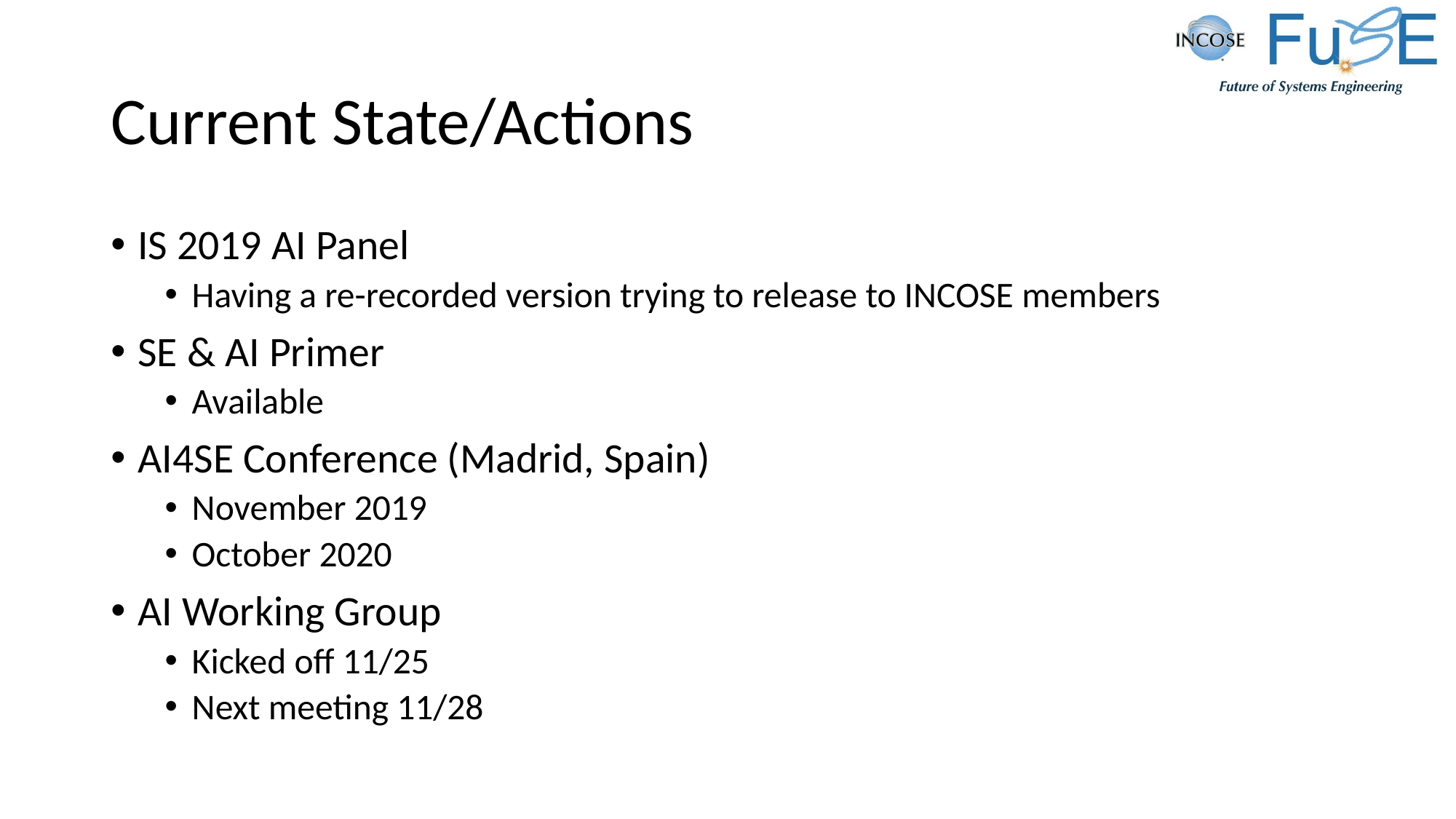

# Current State/Actions
IS 2019 AI Panel
Having a re-recorded version trying to release to INCOSE members
SE & AI Primer
Available
AI4SE Conference (Madrid, Spain)
November 2019
October 2020
AI Working Group
Kicked off 11/25
Next meeting 11/28